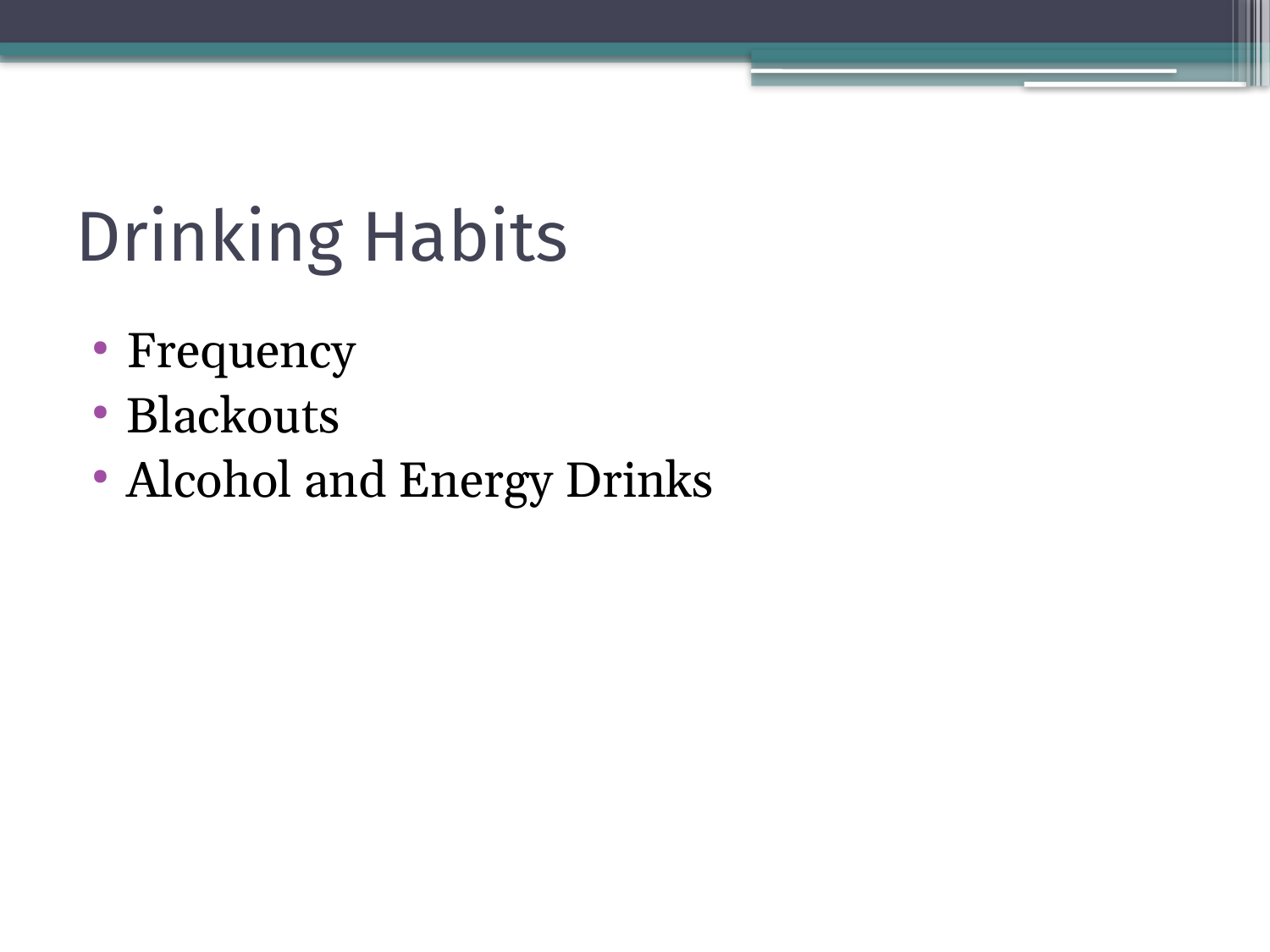

# Drinking Habits
Frequency
Blackouts
Alcohol and Energy Drinks